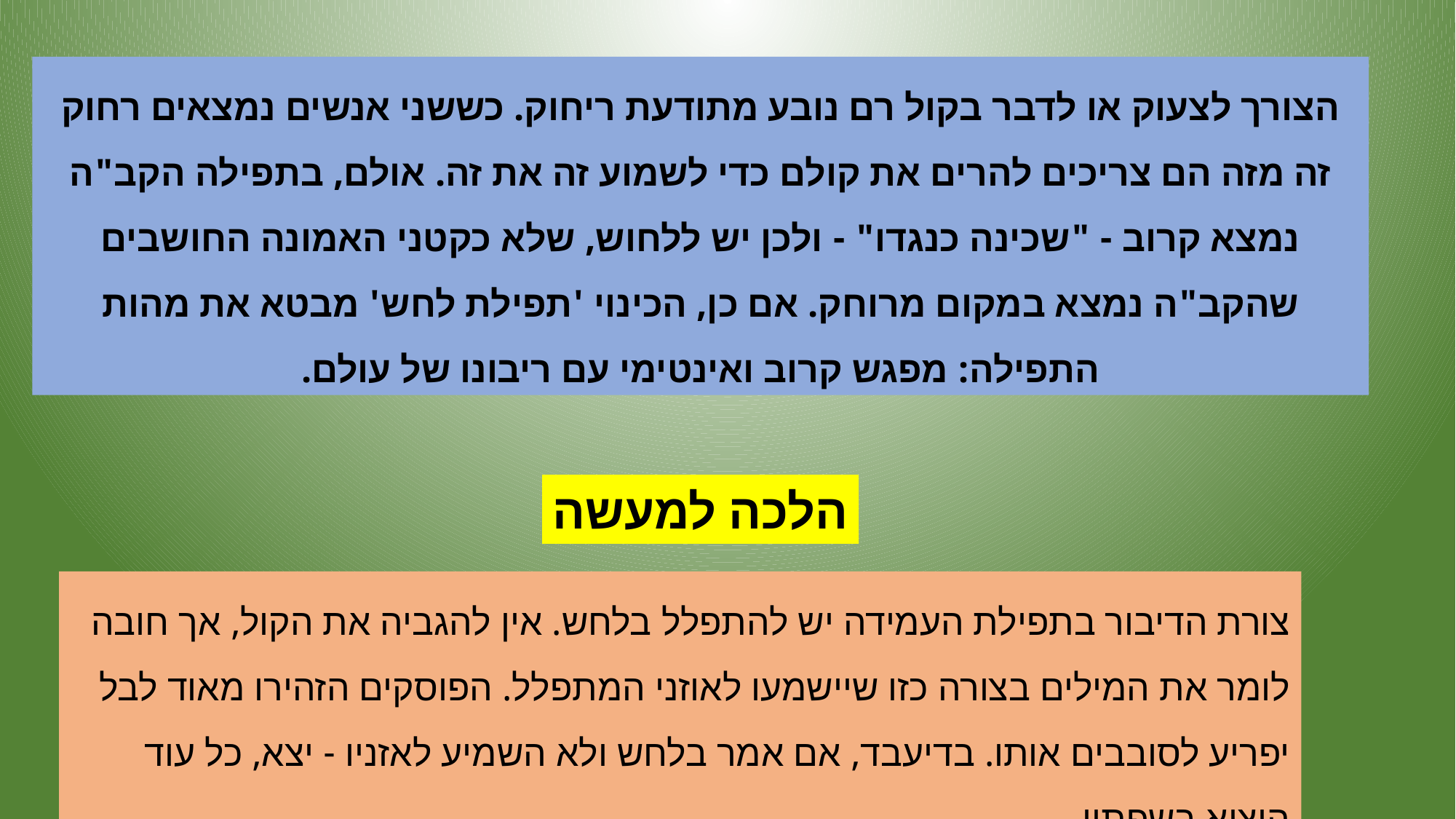

הצורך לצעוק או לדבר בקול רם נובע מתודעת ריחוק. כששני אנשים נמצאים רחוק זה מזה הם צריכים להרים את קולם כדי לשמוע זה את זה. אולם, בתפילה הקב"ה נמצא קרוב - "שכינה כנגדו" - ולכן יש ללחוש, שלא כקטני האמונה החושבים שהקב"ה נמצא במקום מרוחק. אם כן, הכינוי 'תפילת לחש' מבטא את מהות התפילה: מפגש קרוב ואינטימי עם ריבונו של עולם.
הלכה למעשה
צורת הדיבור בתפילת העמידה יש להתפלל בלחש. אין להגביה את הקול, אך חובה לומר את המילים בצורה כזו שיישמעו לאוזני המתפלל. הפוסקים הזהירו מאוד לבל יפריע לסובבים אותו. בדיעבד, אם אמר בלחש ולא השמיע לאזניו - יצא, כל עוד הוציא בשפתיו.